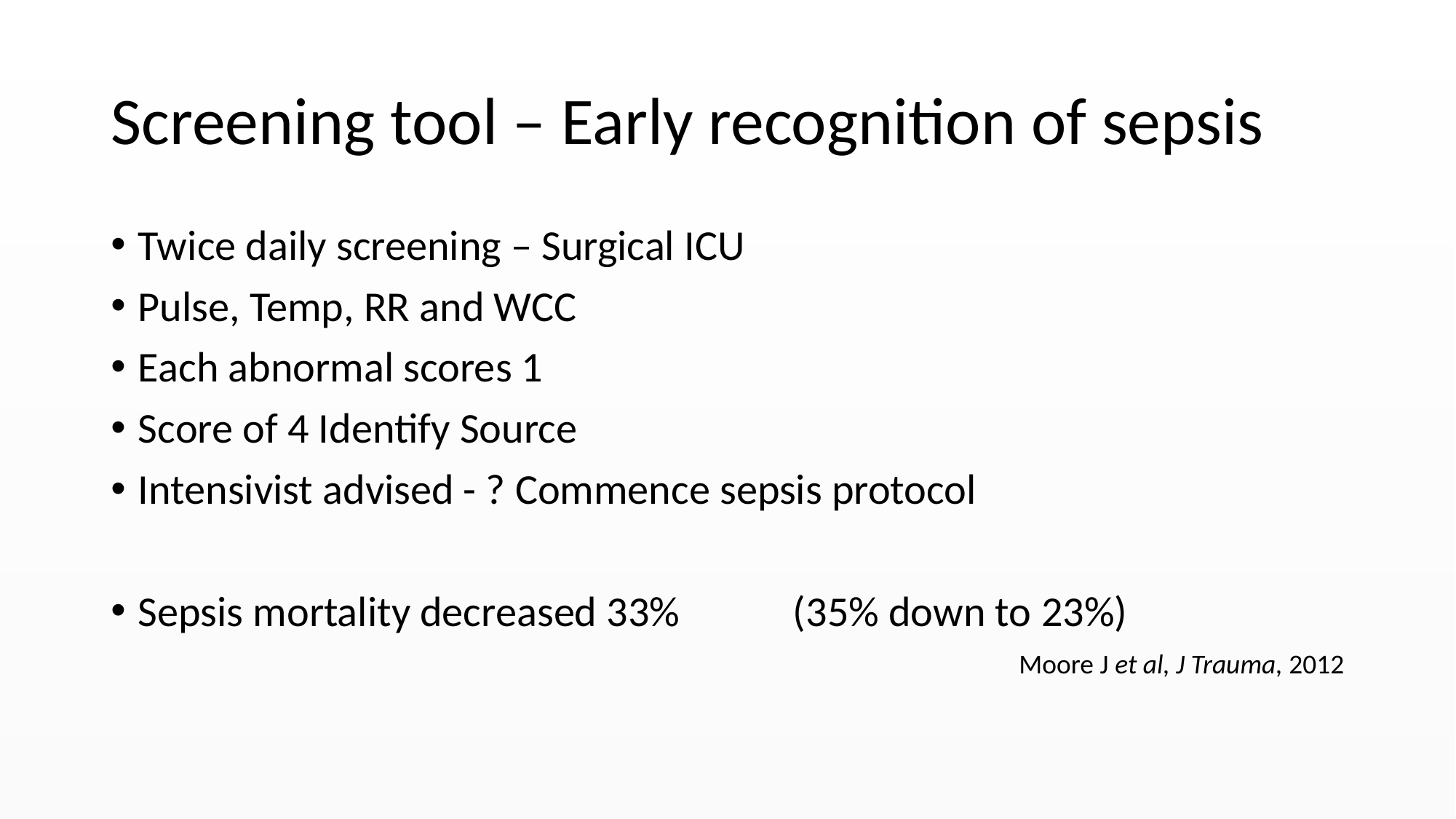

# Screening tool – Early recognition of sepsis
Twice daily screening – Surgical ICU
Pulse, Temp, RR and WCC
Each abnormal scores 1
Score of 4 Identify Source
Intensivist advised - ? Commence sepsis protocol

Sepsis mortality decreased 33% 	(35% down to 23%)
Moore J et al, J Trauma, 2012